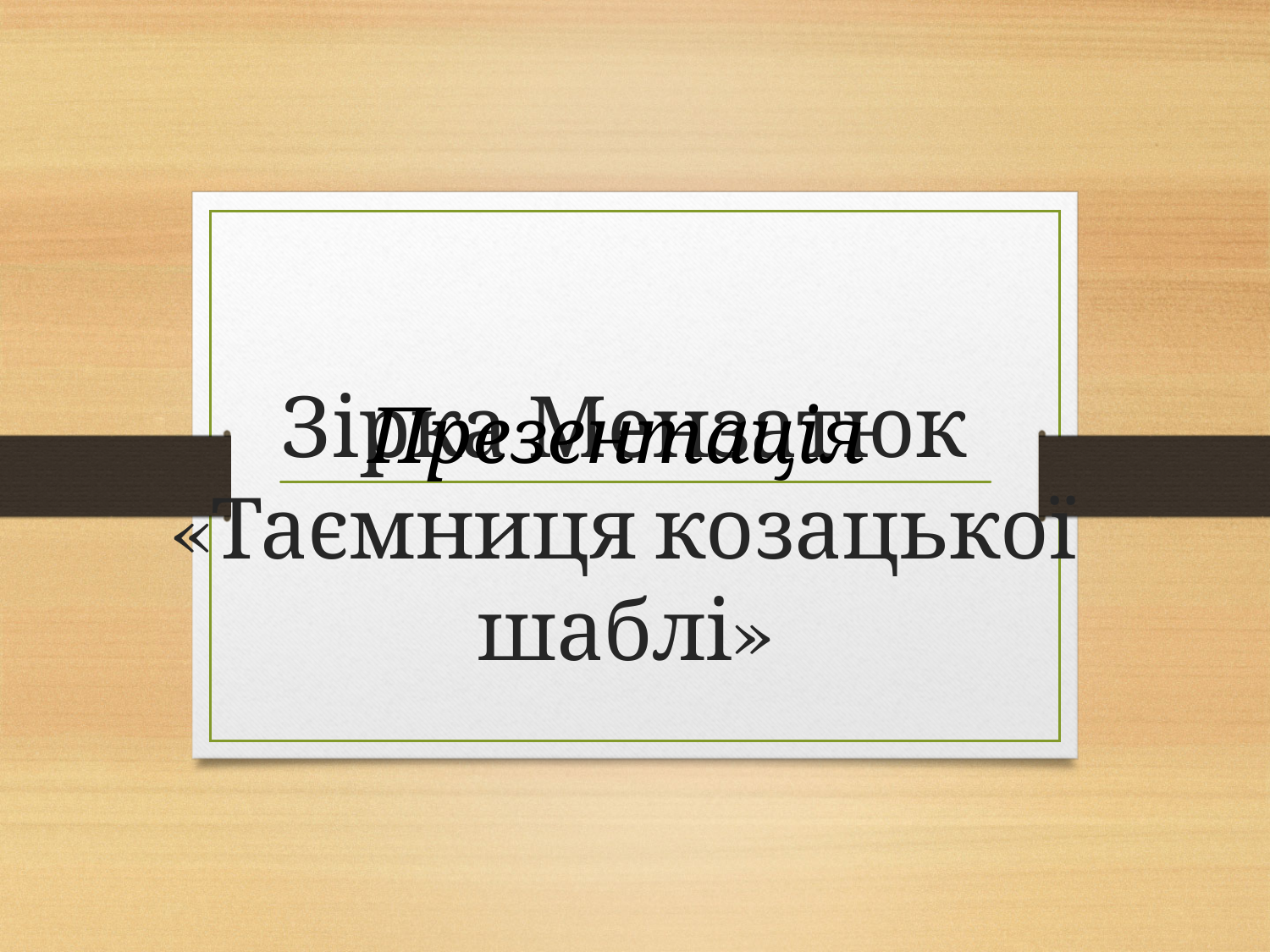

# Зірка Мензатюк «Таємниця козацької шаблі»
                 Презентація